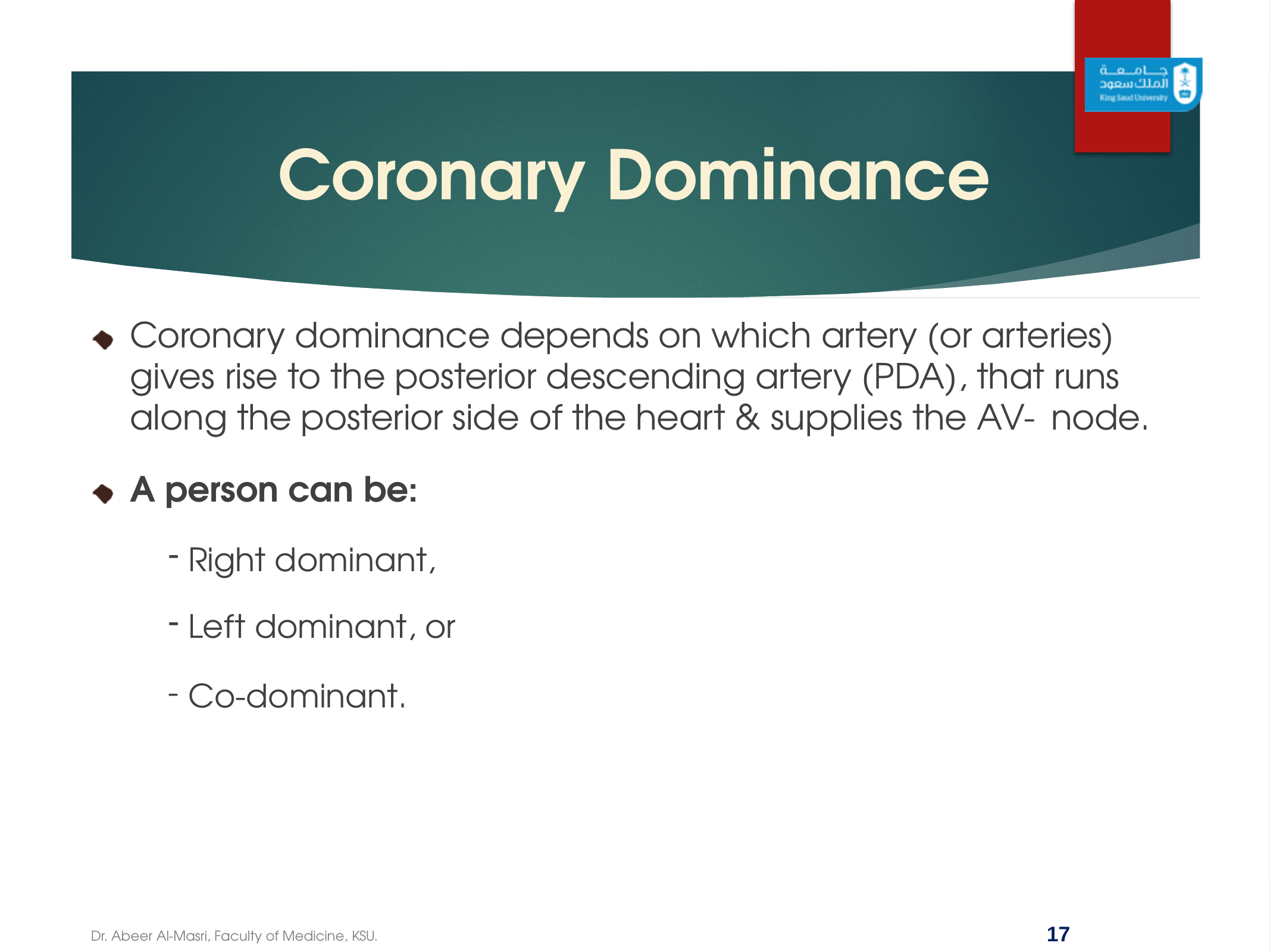

# Coronary Dominance
Coronary dominance depends on which artery (or arteries)  gives rise to the posterior descending artery (PDA), that runs  along the posterior side of the heart & supplies the AV- node.
A person can be:
Right dominant,
Left dominant, or

Co-dominant.

17
Dr. Abeer Al-Masri, Faculty of Medicine, KSU.